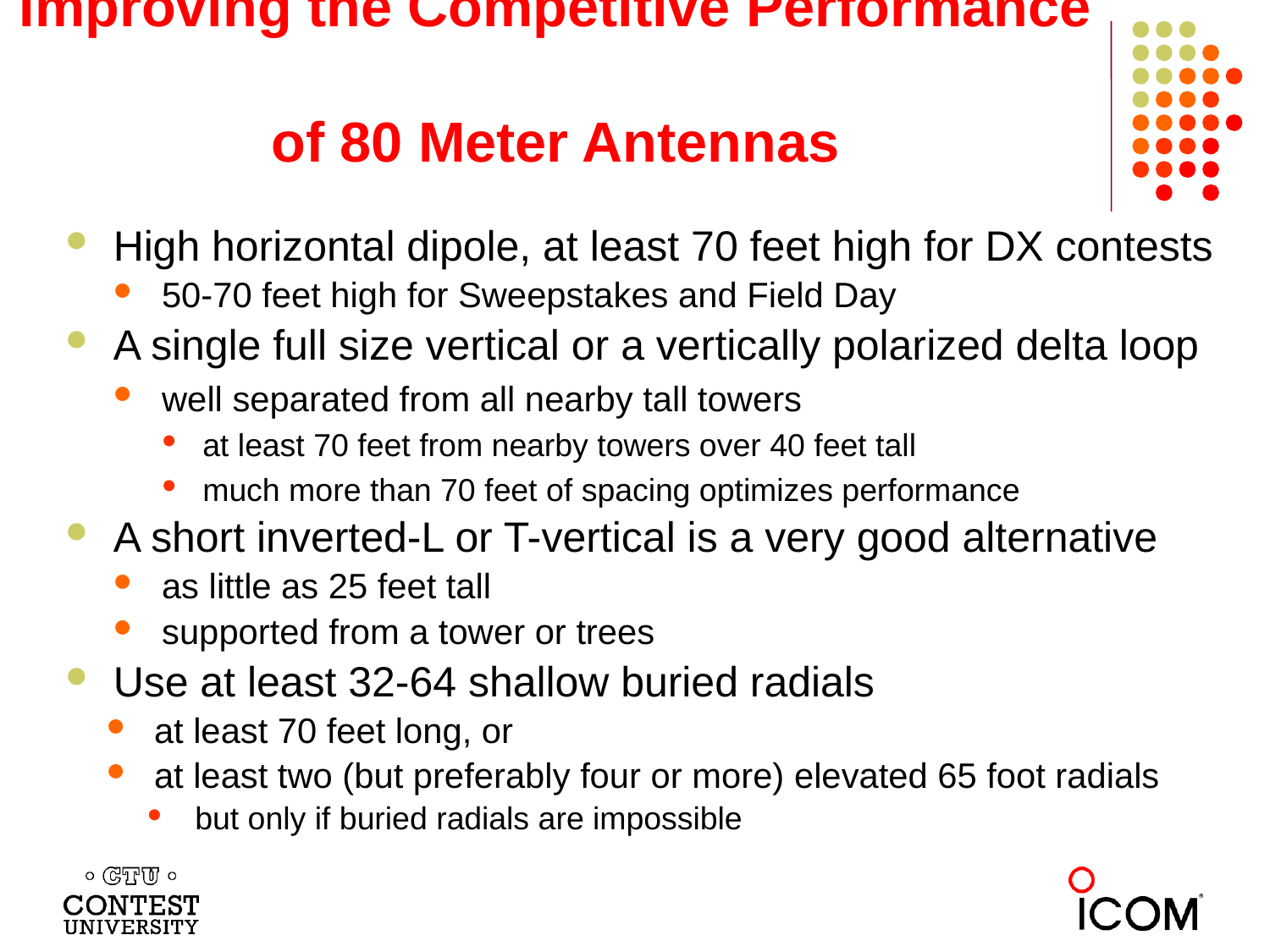

# Improving the Competitive Performance of 80 Meter Antennas

High horizontal dipole, at least 70 feet high for DX contests
50-70 feet high for Sweepstakes and Field Day
A single full size vertical or a vertically polarized delta loop
well separated from all nearby tall towers
at least 70 feet from nearby towers over 40 feet tall
much more than 70 feet of spacing optimizes performance
A short inverted-L or T-vertical is a very good alternative
as little as 25 feet tall
supported from a tower or trees
Use at least 32-64 shallow buried radials
at least 70 feet long, or
at least two (but preferably four or more) elevated 65 foot radials
but only if buried radials are impossible